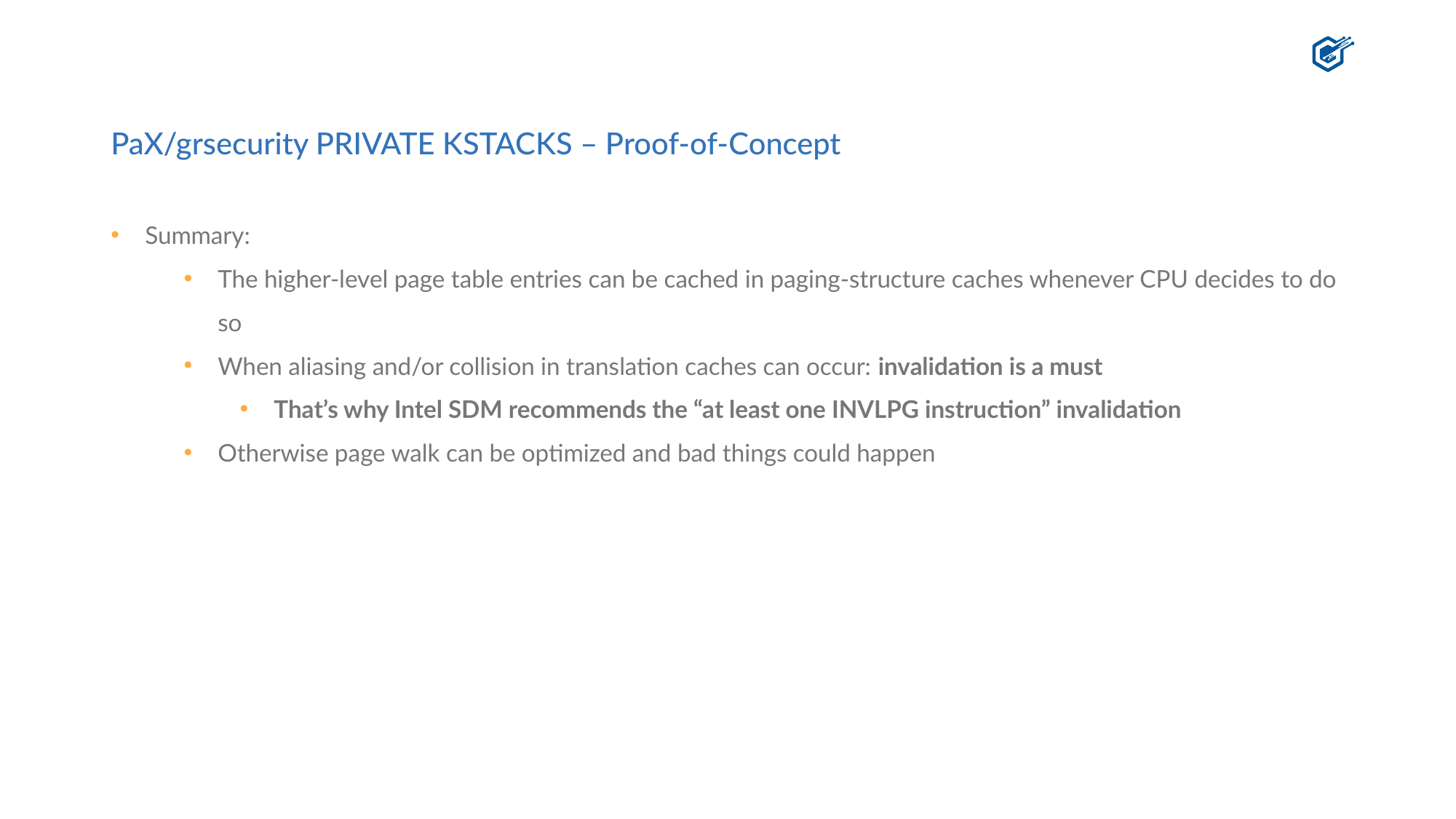

# PaX/grsecurity PRIVATE KSTACKS – Proof-of-Concept
Summary:
The higher-level page table entries can be cached in paging-structure caches whenever CPU decides to do so
When aliasing and/or collision in translation caches can occur: invalidation is a must
That’s why Intel SDM recommends the “at least one INVLPG instruction” invalidation
Otherwise page walk can be optimized and bad things could happen